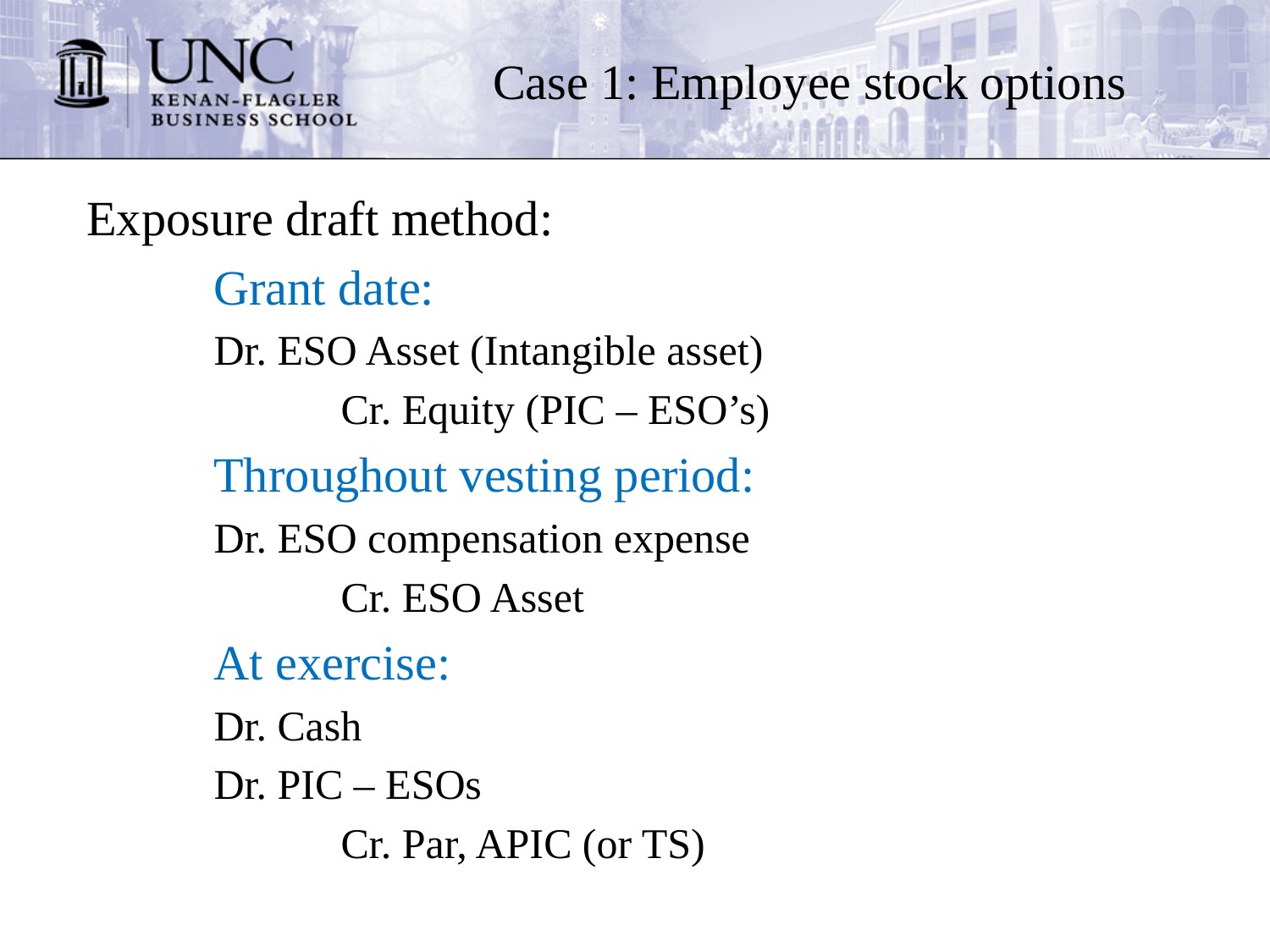

# Case 1: Employee stock options
Exposure draft method:
	Grant date:
	Dr. ESO Asset (Intangible asset)
		Cr. Equity (PIC – ESO’s)
	Throughout vesting period:
	Dr. ESO compensation expense
		Cr. ESO Asset
	At exercise:
	Dr. Cash
	Dr. PIC – ESOs
		Cr. Par, APIC (or TS)